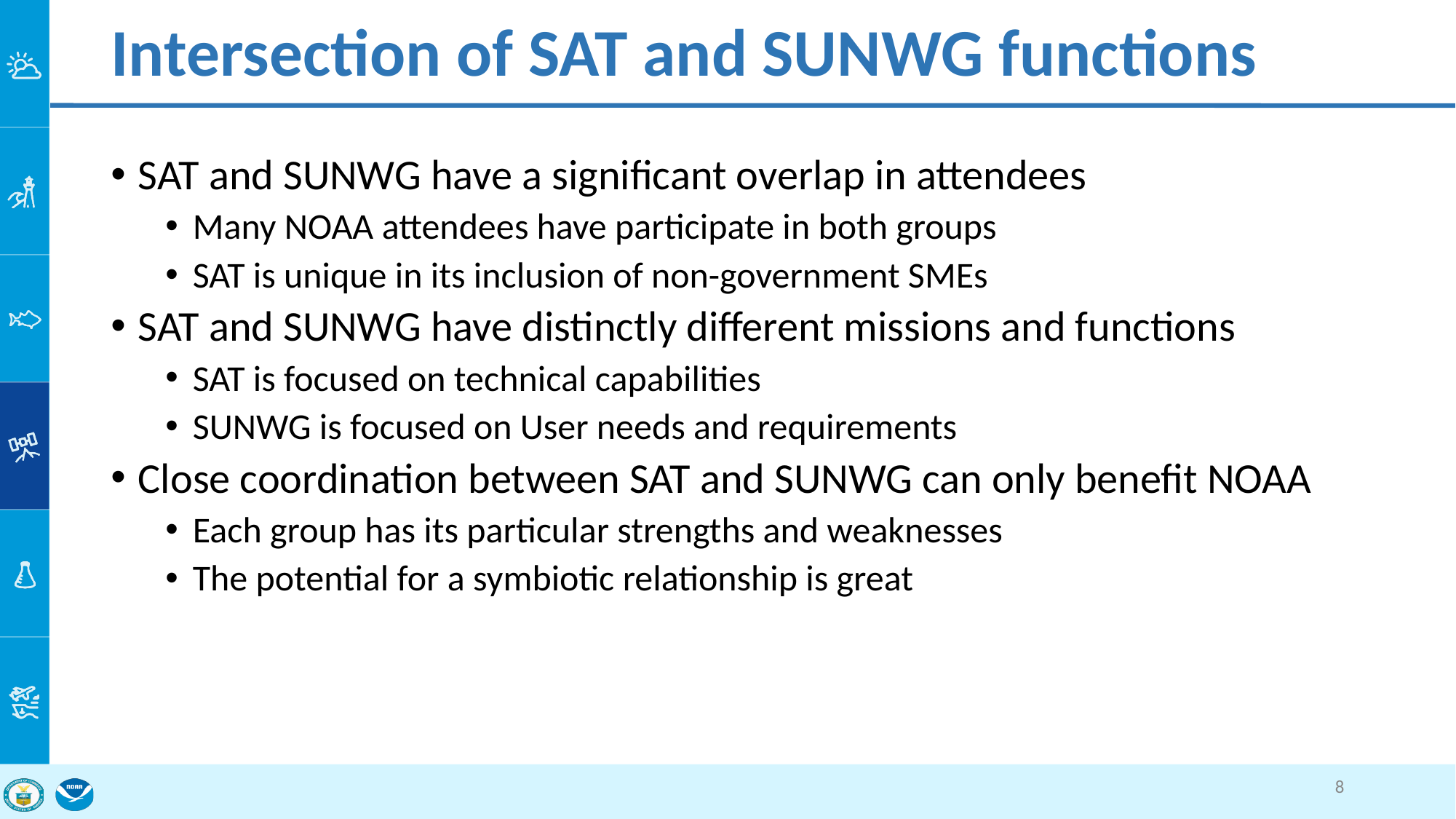

# Intersection of SAT and SUNWG functions
SAT and SUNWG have a significant overlap in attendees
Many NOAA attendees have participate in both groups
SAT is unique in its inclusion of non-government SMEs
SAT and SUNWG have distinctly different missions and functions
SAT is focused on technical capabilities
SUNWG is focused on User needs and requirements
Close coordination between SAT and SUNWG can only benefit NOAA
Each group has its particular strengths and weaknesses
The potential for a symbiotic relationship is great
8